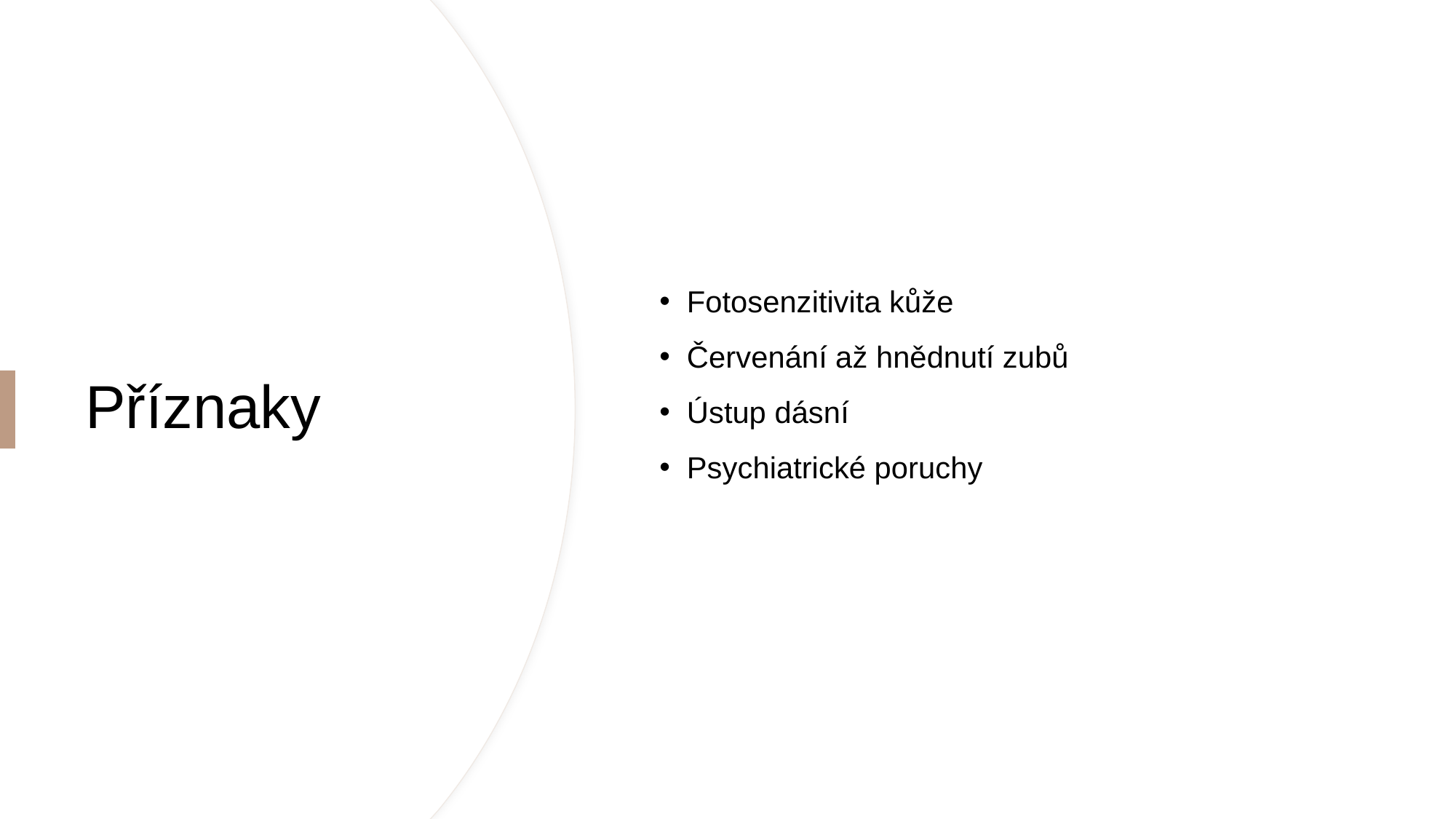

Fotosenzitivita kůže
Červenání až hnědnutí zubů
Ústup dásní
Psychiatrické poruchy

# Příznaky